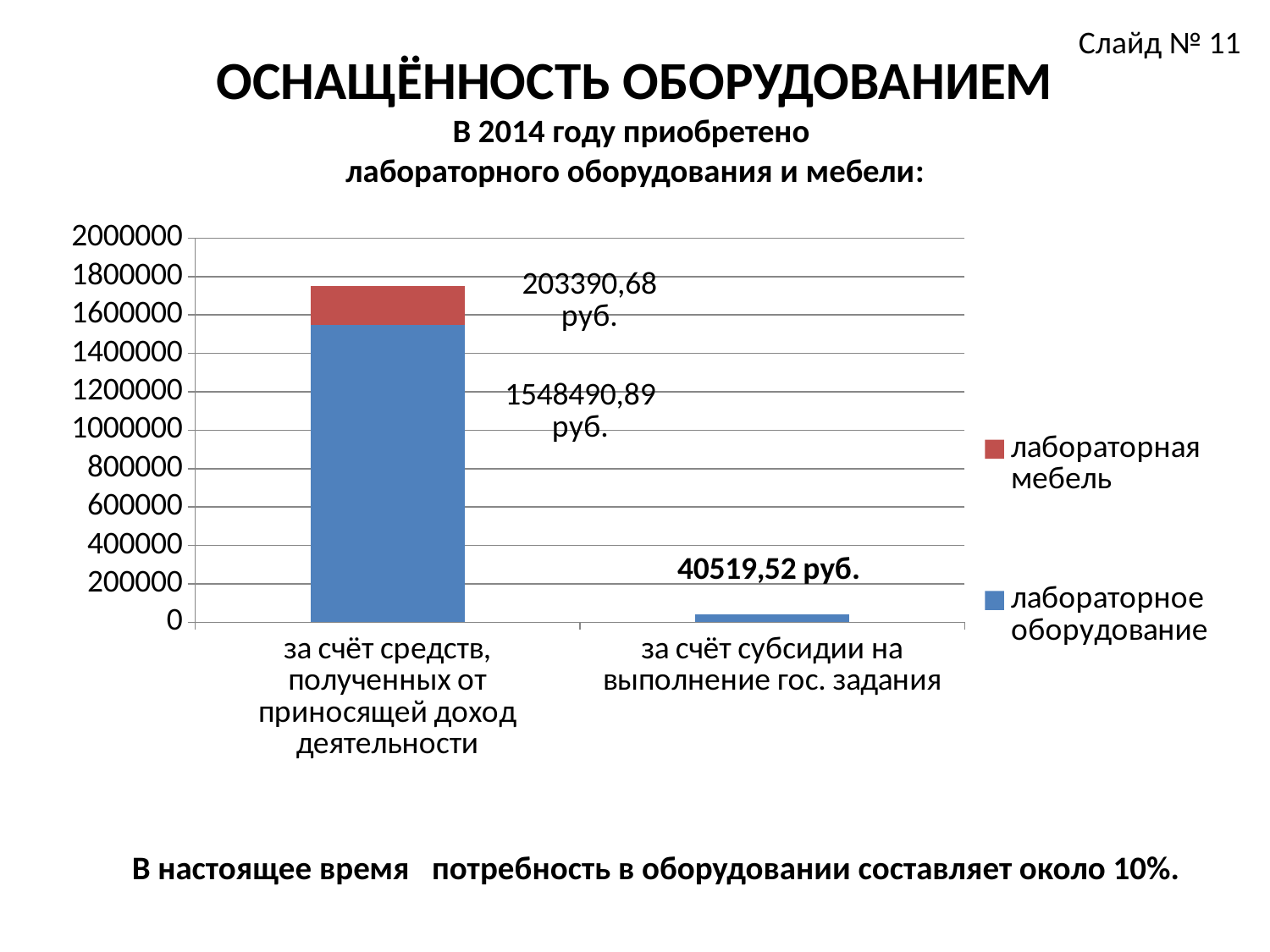

Слайд № 11
# ОСНАЩЁННОСТЬ ОБОРУДОВАНИЕМ В 2014 году приобретено лабораторного оборудования и мебели:

### Chart

| Category | лабораторное оборудование | лабораторная мебель |
|---|---|---|
| за счёт средств, полученных от приносящей доход деятельности | 1548490.89 | 203390.68 |
| за счёт субсидии на выполнение гос. задания | 40519.52 | 0.0 |
 В настоящее время   потребность в оборудовании составляет около 10%.